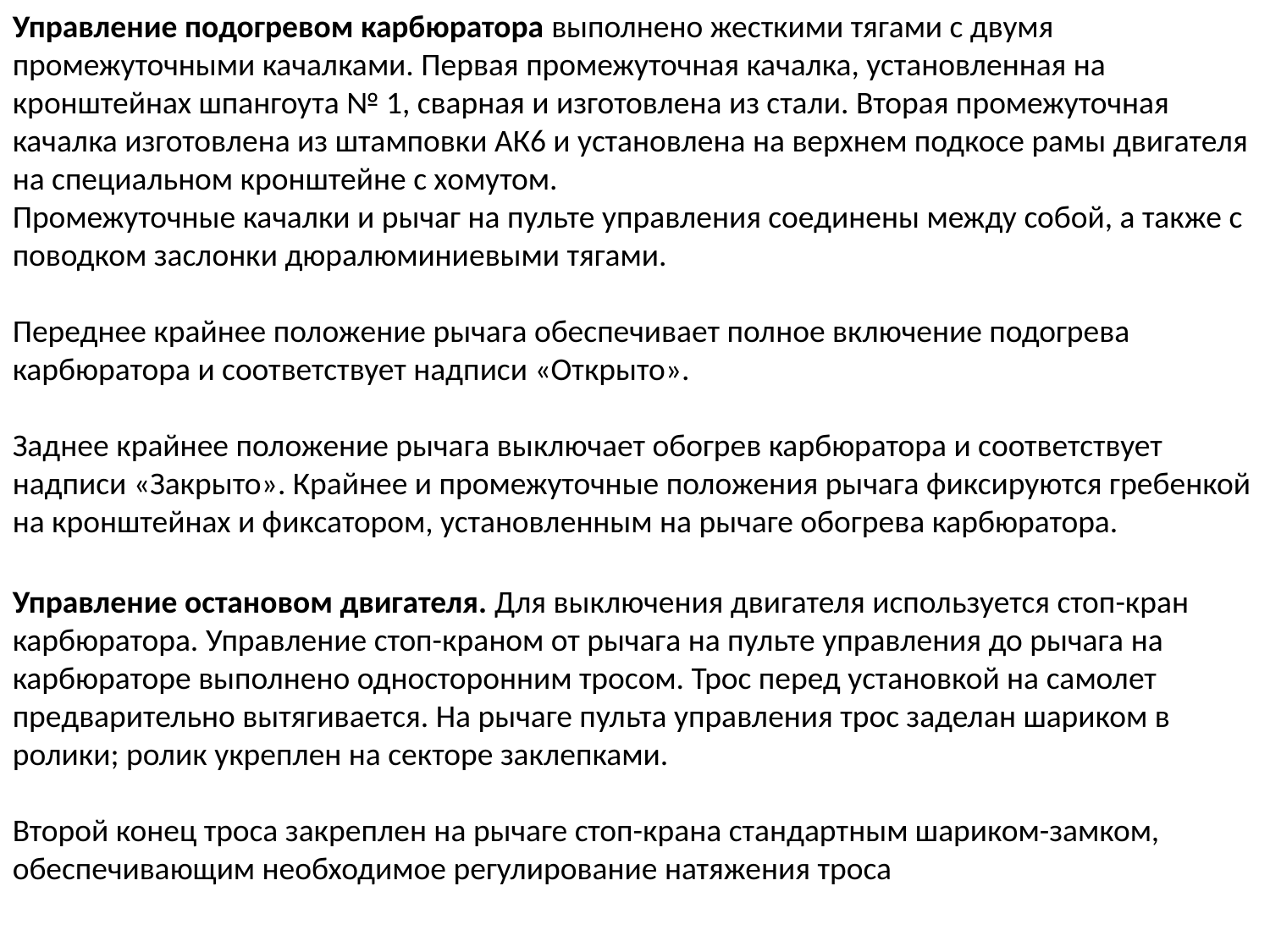

Управление подогревом карбюратора выполнено жесткими тягами с двумя промежуточными качалками. Первая промежуточная качалка, установленная на кронштейнах шпангоута № 1, сварная и изготовлена из стали. Вторая промежуточная качалка изготовлена из штамповки АК6 и установлена на верхнем подкосе рамы двигателя на специальном кронштейне с хомутом.
Промежуточные качалки и рычаг на пульте управления соединены между собой, а также с поводком заслонки дюралюминиевыми тягами.

Переднее крайнее положение рычага обеспечивает полное включение подогрева карбюратора и соответствует надписи «Открыто».

Заднее крайнее положение рычага выключает обогрев карбюратора и соответствует надписи «Закрыто». Крайнее и промежуточные положения рычага фиксируются гребенкой на кронштейнах и фиксатором, установленным на рычаге обогрева карбюратора.
Управление остановом двигателя. Для выключения двигателя используется стоп-кран карбюратора. Управление стоп-краном от рычага на пульте управления до рычага на карбюраторе выполнено односторонним тросом. Трос перед установкой на самолет предварительно вытягивается. На рычаге пульта управления трос заделан шариком в ролики; ролик укреплен на секторе заклепками.

Второй конец троса закреплен на рычаге стоп-крана стандартным шариком-замком, обеспечивающим необходимое регулирование натяжения троса